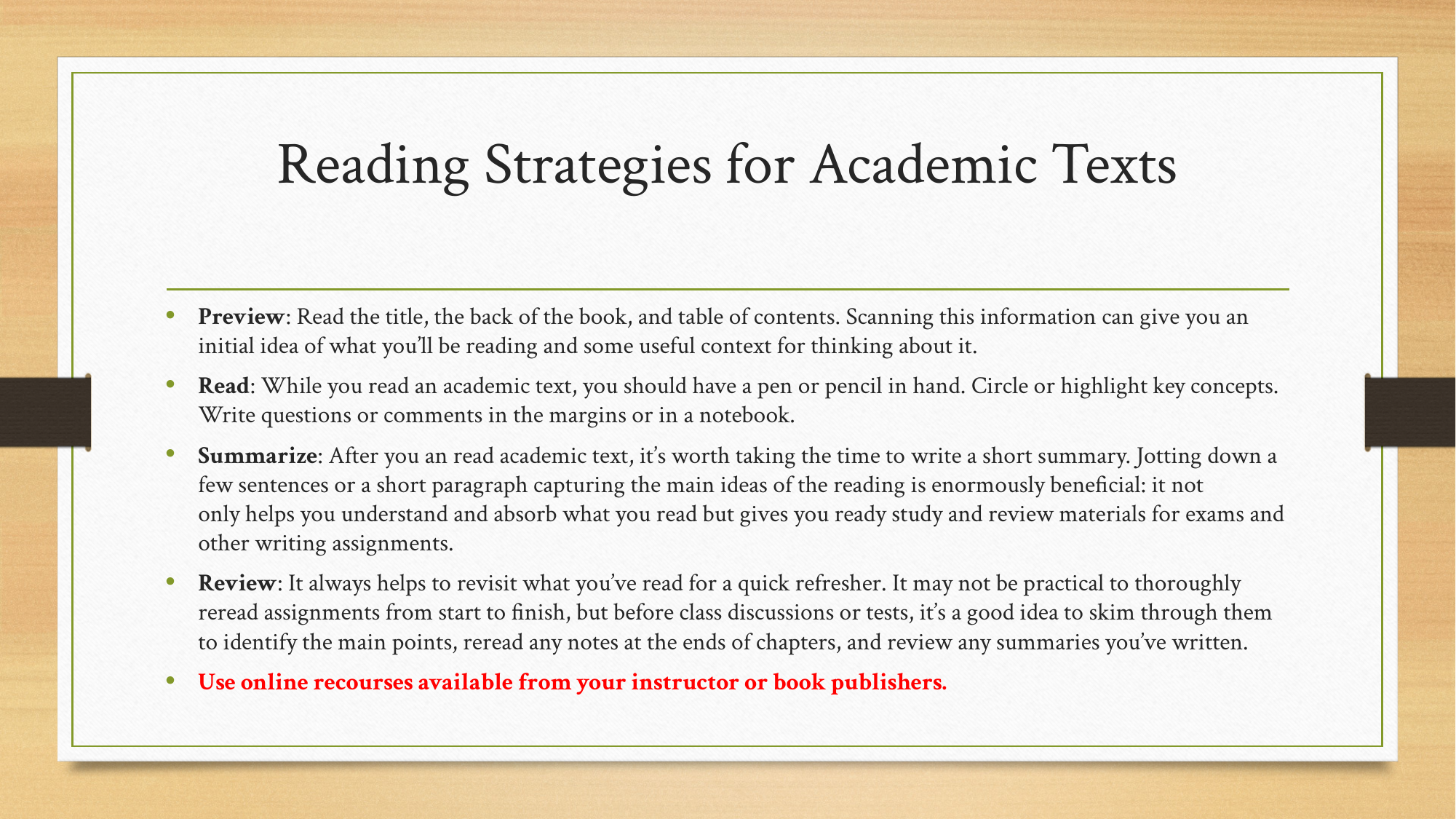

# Reading Strategies for Academic Texts
Preview: Read the title, the back of the book, and table of contents. Scanning this information can give you an initial idea of what you’ll be reading and some useful context for thinking about it.
Read: While you read an academic text, you should have a pen or pencil in hand. Circle or highlight key concepts. Write questions or comments in the margins or in a notebook.
Summarize: After you an read academic text, it’s worth taking the time to write a short summary. Jotting down a few sentences or a short paragraph capturing the main ideas of the reading is enormously beneficial: it not only helps you understand and absorb what you read but gives you ready study and review materials for exams and other writing assignments.
Review: It always helps to revisit what you’ve read for a quick refresher. It may not be practical to thoroughly reread assignments from start to finish, but before class discussions or tests, it’s a good idea to skim through them to identify the main points, reread any notes at the ends of chapters, and review any summaries you’ve written.
Use online recourses available from your instructor or book publishers.